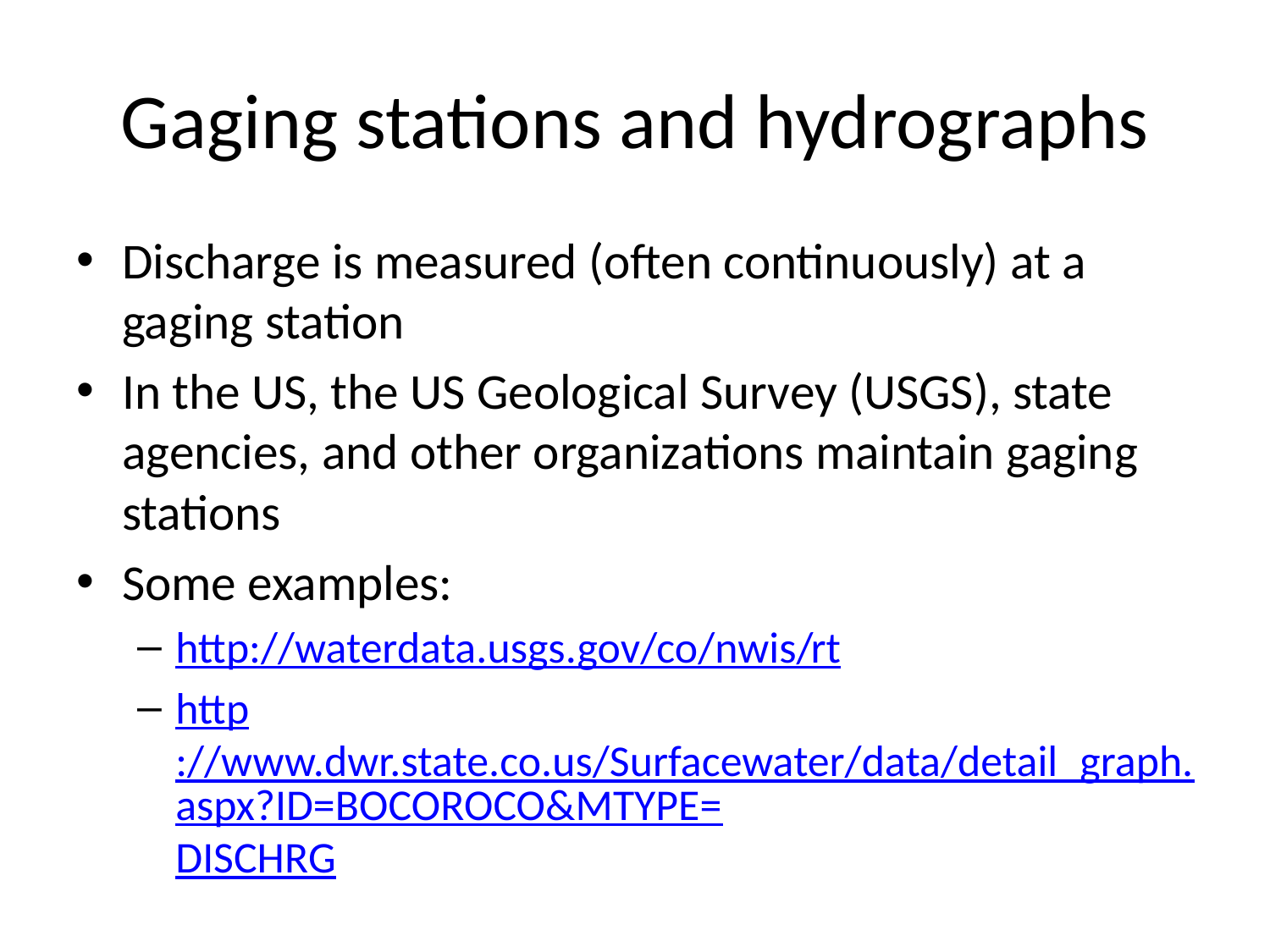

# Gaging stations and hydrographs
Discharge is measured (often continuously) at a gaging station
In the US, the US Geological Survey (USGS), state agencies, and other organizations maintain gaging stations
Some examples:
http://waterdata.usgs.gov/co/nwis/rt
http://www.dwr.state.co.us/Surfacewater/data/detail_graph.aspx?ID=BOCOROCO&MTYPE=DISCHRG